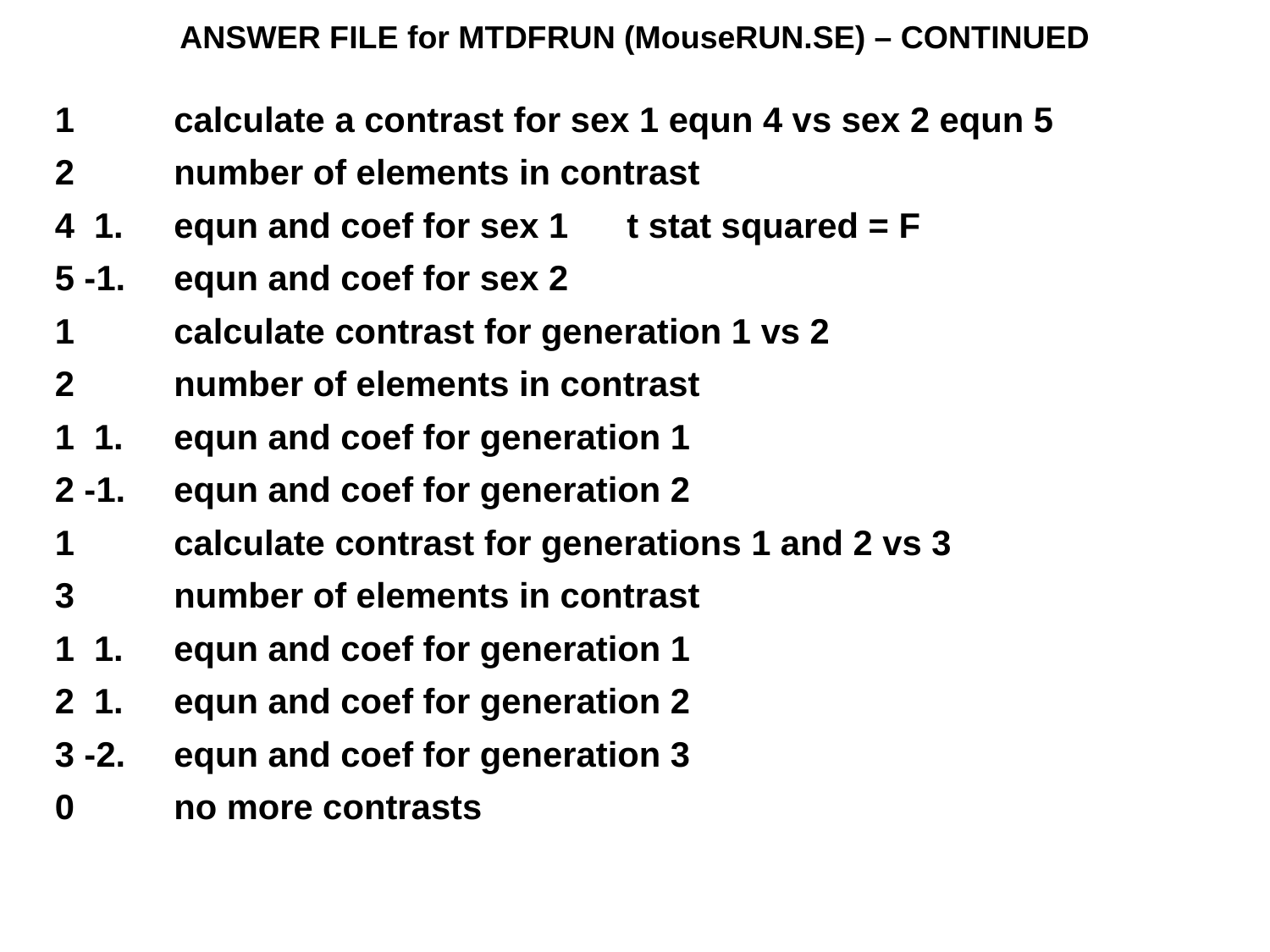

ANSWER FILE for MTDFRUN (MouseRUN.SE) – CONTINUED
1	calculate a contrast for sex 1 equn 4 vs sex 2 equn 5
2	number of elements in contrast
4  1.	equn and coef for sex 1      t stat squared = F
5 ‑1.	equn and coef for sex 2
1	calculate contrast for generation 1 vs 2
2	number of elements in contrast
1  1.	equn and coef for generation 1
2 ‑1.	equn and coef for generation 2
1	calculate contrast for generations 1 and 2 vs 3
3	number of elements in contrast
1  1.	equn and coef for generation 1
2  1.	equn and coef for generation 2
3 ‑2.	equn and coef for generation 3
0	no more contrasts